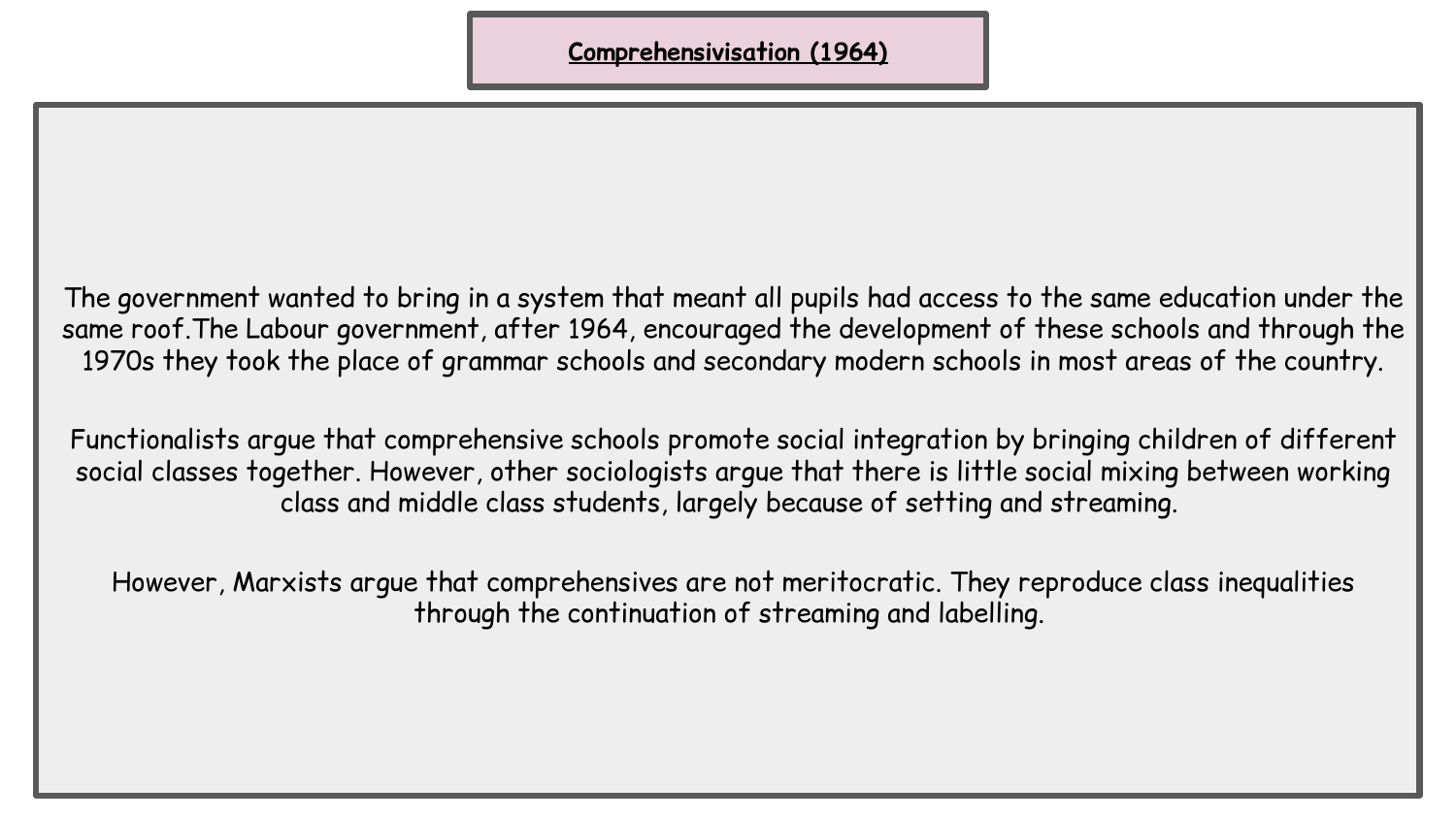

Comprehensivisation (1964)

The government wanted to bring in a system that meant all pupils had access to the same education under the same roof.The Labour government, after 1964, encouraged the development of these schools and through the 1970s they took the place of grammar schools and secondary modern schools in most areas of the country.

Functionalists argue that comprehensive schools promote social integration by bringing children of different social classes together. However, other sociologists argue that there is little social mixing between working class and middle class students, largely because of setting and streaming.

However, Marxists argue that comprehensives are not meritocratic. They reproduce class inequalities through the continuation of streaming and labelling.